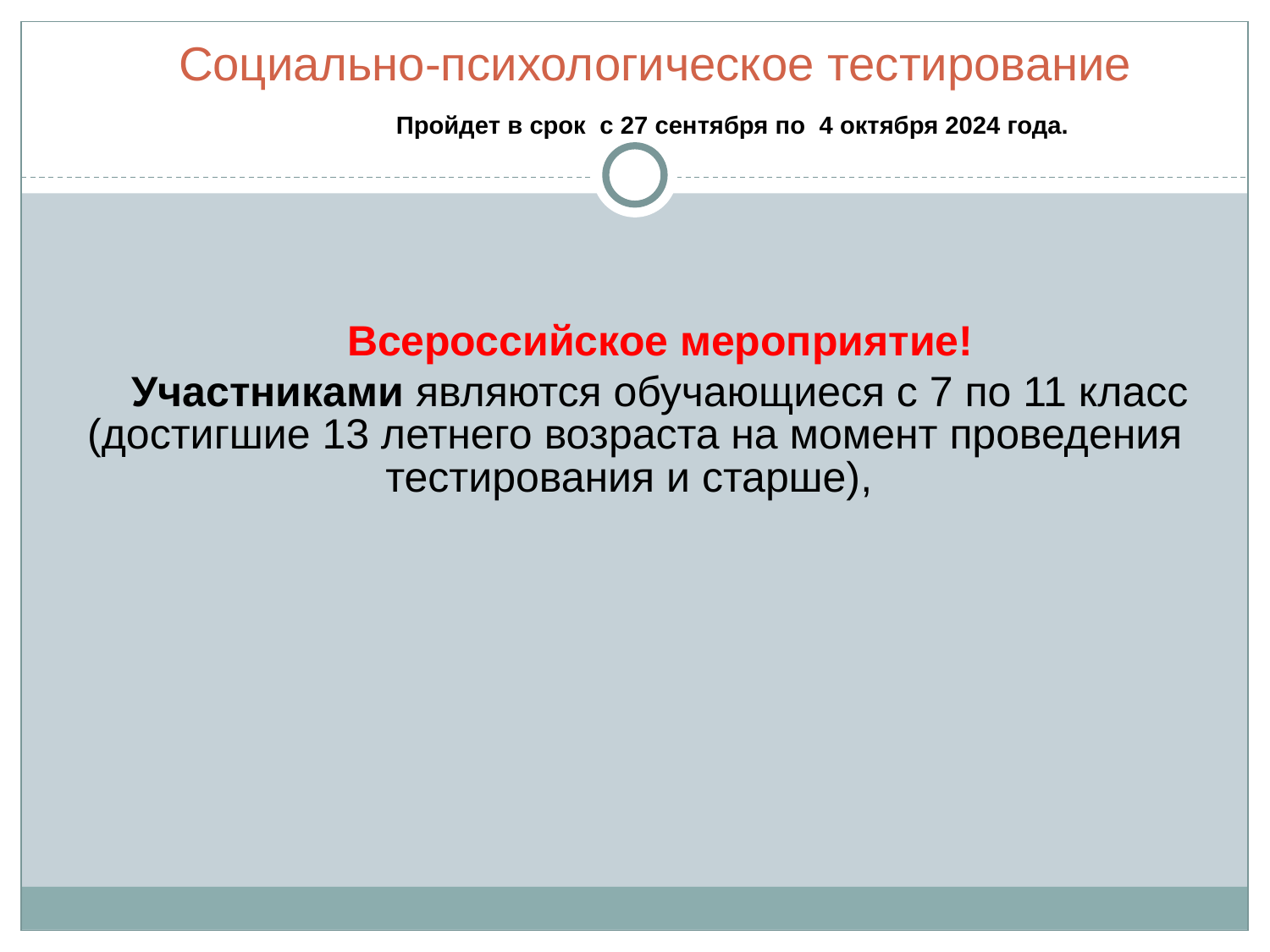

Социально-психологическое тестирование
Пройдет в срок  с 27 сентября по  4 октября 2024 года.

Всероссийское мероприятие!
Участниками являются обучающиеся с 7 по 11 класс (достигшие 13 летнего возраста на момент проведения тестирования и старше),